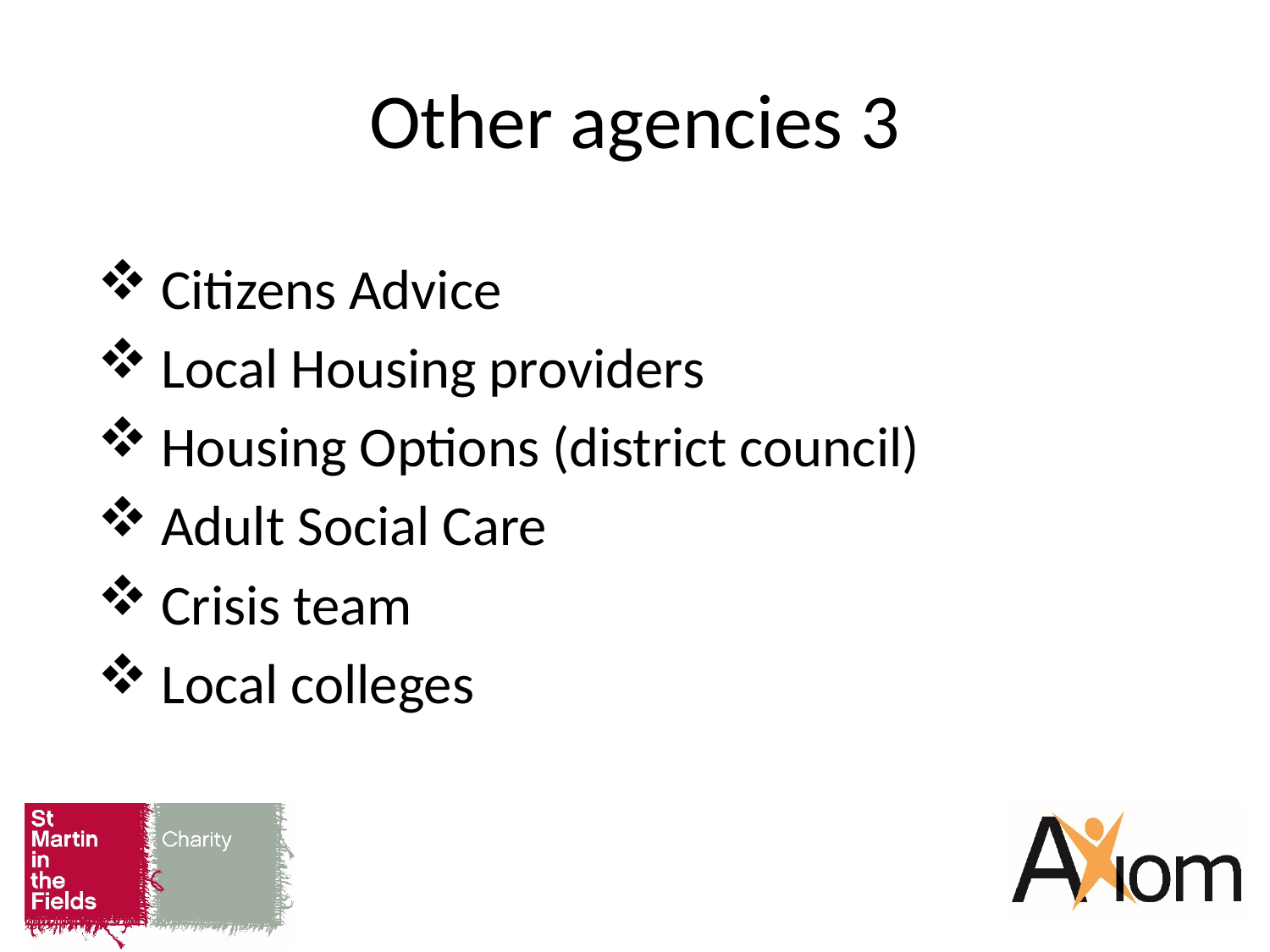

# Other agencies 3
Citizens Advice
Local Housing providers
Housing Options (district council)
Adult Social Care
Crisis team
Local colleges